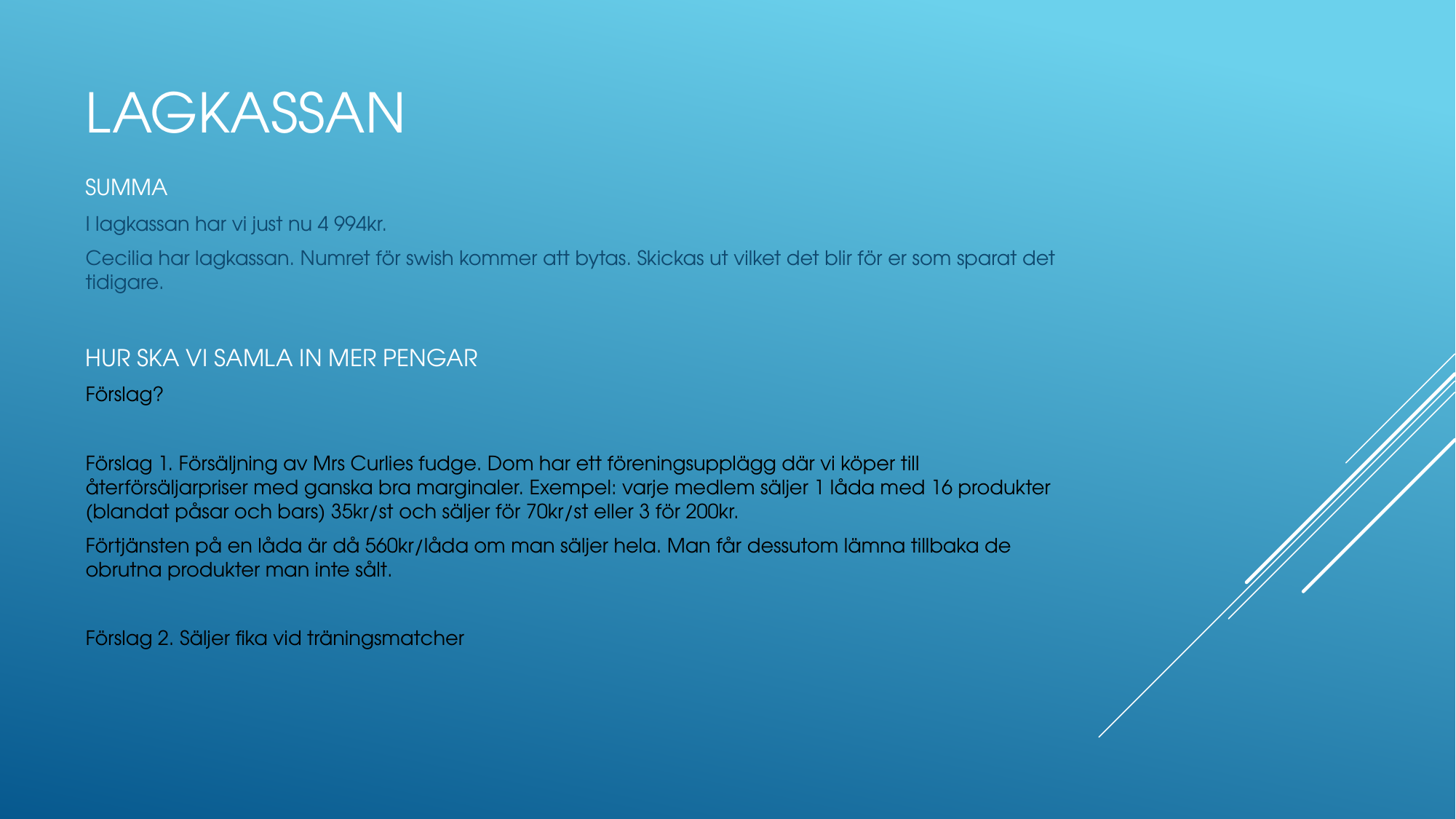

# LAGKASSAN
SUMMA
I lagkassan har vi just nu 4 994kr.
Cecilia har lagkassan. Numret för swish kommer att bytas. Skickas ut vilket det blir för er som sparat det tidigare.

HUR SKA VI SAMLA IN MER PENGAR
Förslag?

Förslag 1. Försäljning av Mrs Curlies fudge. Dom har ett föreningsupplägg där vi köper till återförsäljarpriser med ganska bra marginaler. Exempel: varje medlem säljer 1 låda med 16 produkter (blandat påsar och bars) 35kr/st och säljer för 70kr/st eller 3 för 200kr.
Förtjänsten på en låda är då 560kr/låda om man säljer hela. Man får dessutom lämna tillbaka de obrutna produkter man inte sålt.

Förslag 2. Säljer fika vid träningsmatcher